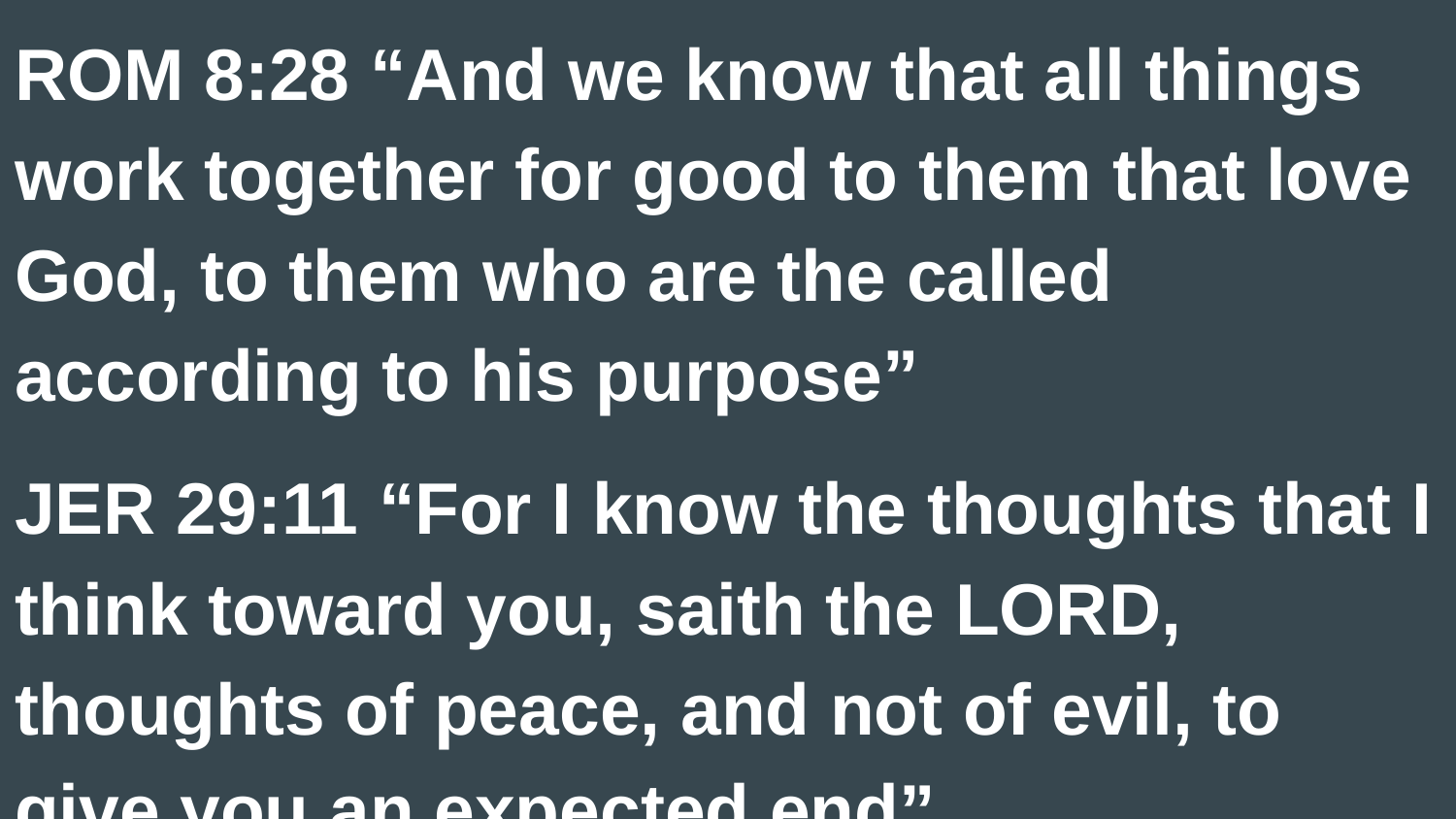

ROM 8:28 “And we know that all things work together for good to them that love God, to them who are the called according to his purpose”
JER 29:11 “For I know the thoughts that I think toward you, saith the LORD, thoughts of peace, and not of evil, to give you an expected end”
#